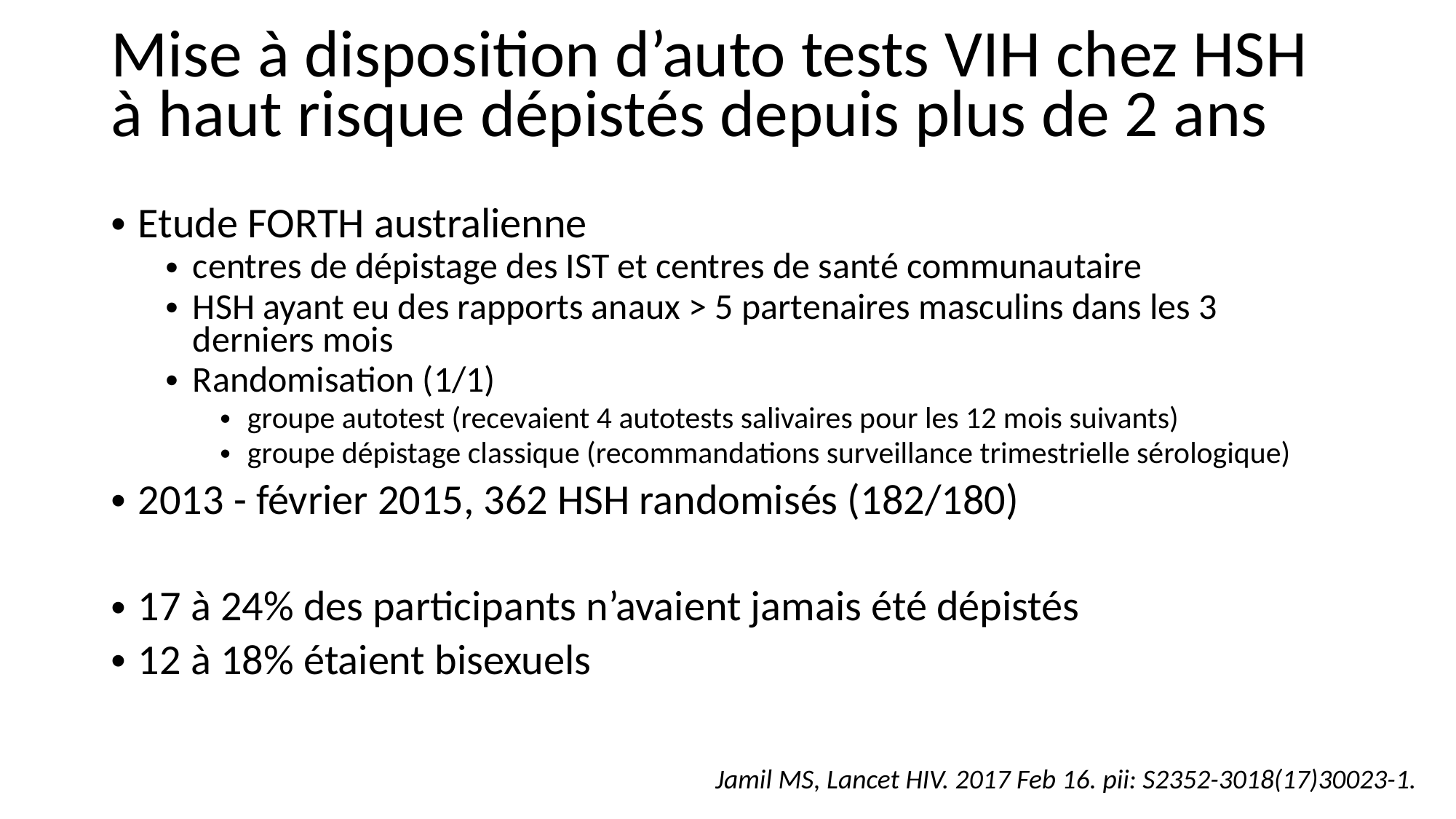

# Mise à disposition d’auto tests VIH chez HSH à haut risque dépistés depuis plus de 2 ans
Etude FORTH australienne
centres de dépistage des IST et centres de santé communautaire
HSH ayant eu des rapports anaux > 5 partenaires masculins dans les 3 derniers mois
Randomisation (1/1)
groupe autotest (recevaient 4 autotests salivaires pour les 12 mois suivants)
groupe dépistage classique (recommandations surveillance trimestrielle sérologique)
2013 - février 2015, 362 HSH randomisés (182/180)

17 à 24% des participants n’avaient jamais été dépistés
12 à 18% étaient bisexuels

Jamil MS, Lancet HIV. 2017 Feb 16. pii: S2352-3018(17)30023-1.